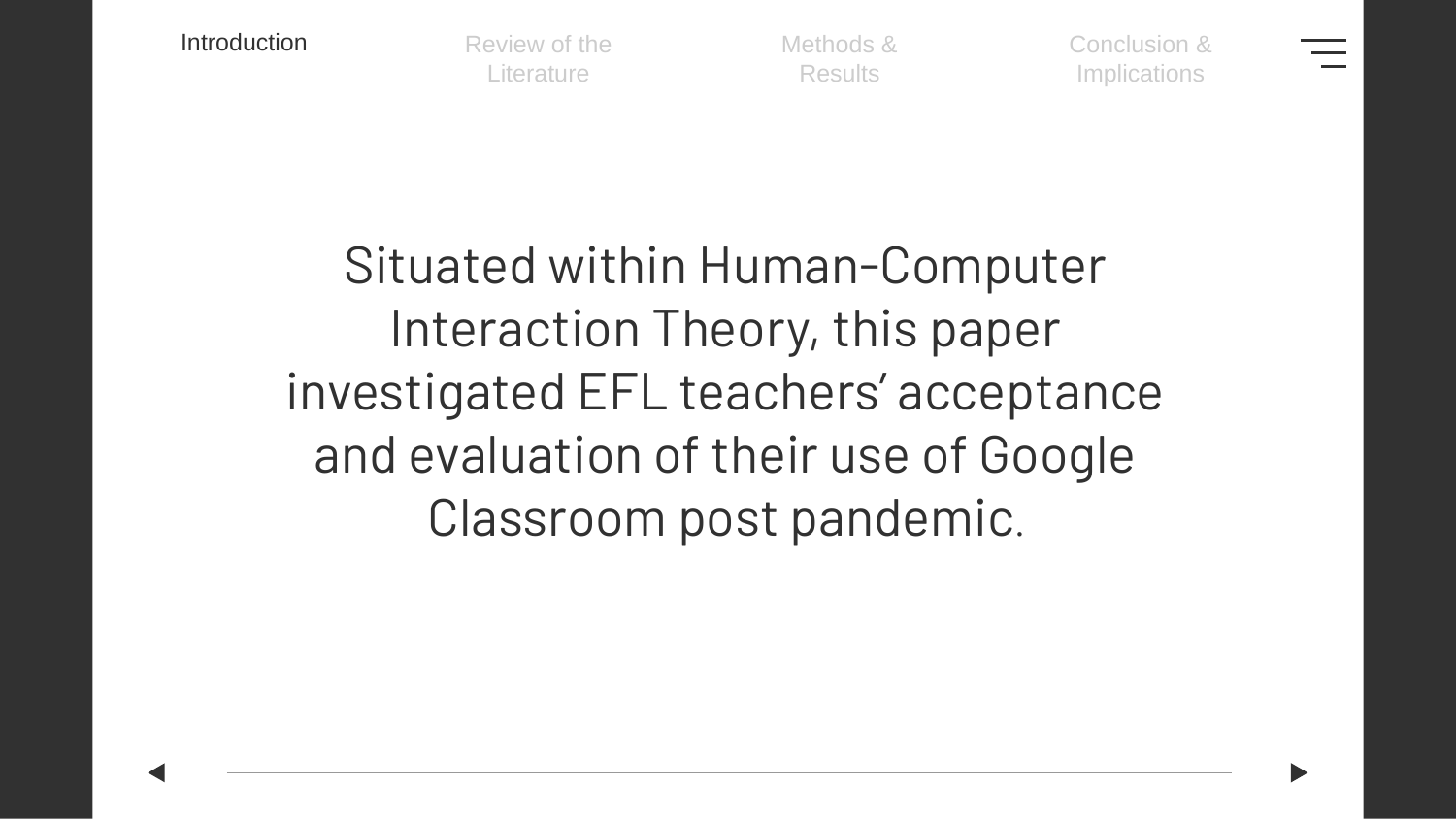

Introduction
Review of the Literature
Methods & Results
Conclusion & Implications
Situated within Human-Computer Interaction Theory, this paper investigated EFL teachers’ acceptance and evaluation of their use of Google Classroom post pandemic.